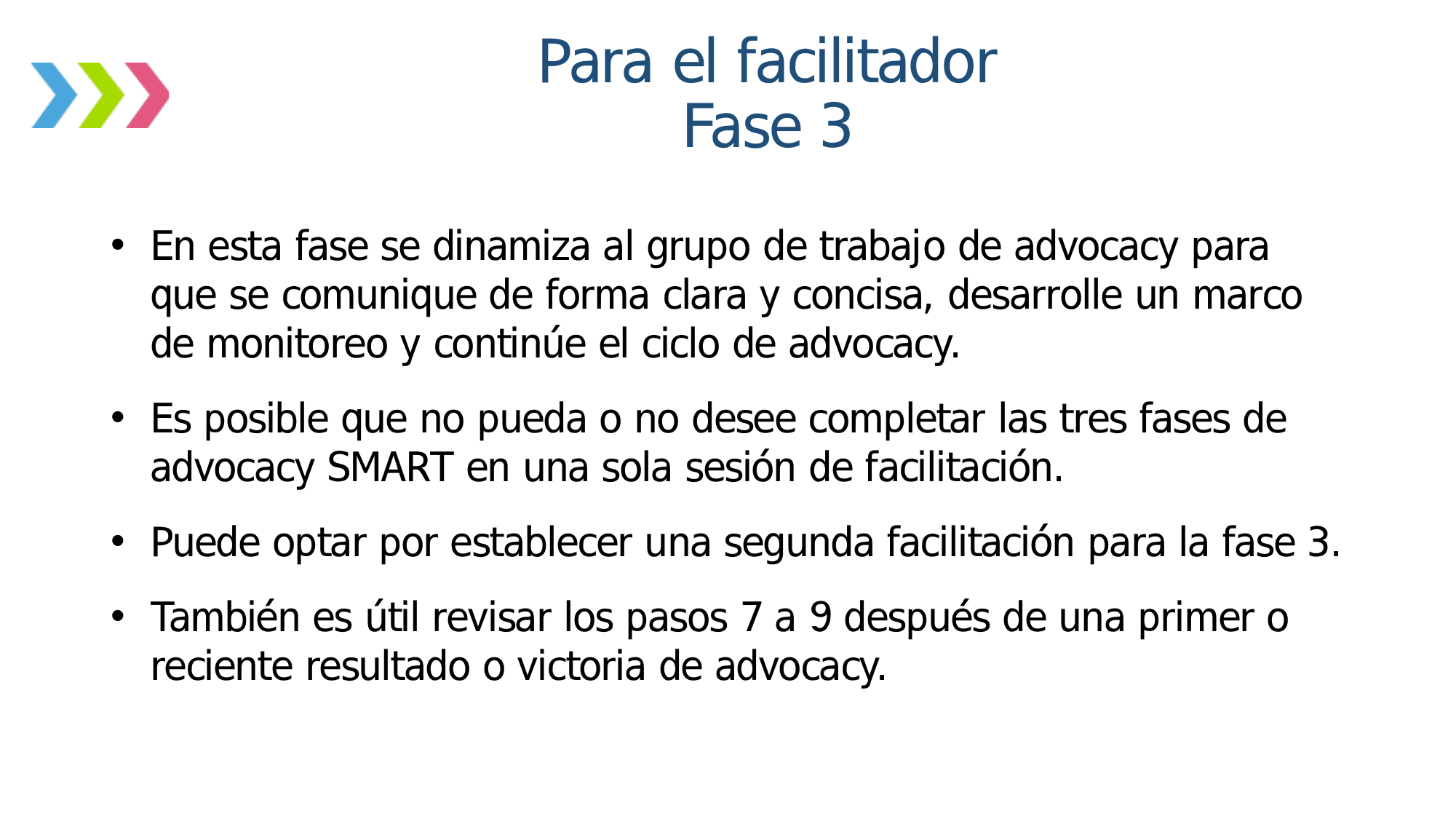

# Para el facilitador Fase 3

En esta fase se dinamiza al grupo de trabajo de advocacy para que se comunique de forma clara y concisa, desarrolle un marco de monitoreo y continúe el ciclo de advocacy.
Es posible que no pueda o no desee completar las tres fases de advocacy SMART en una sola sesión de facilitación.
Puede optar por establecer una segunda facilitación para la fase 3.
También es útil revisar los pasos 7 a 9 después de una primer o reciente resultado o victoria de advocacy.